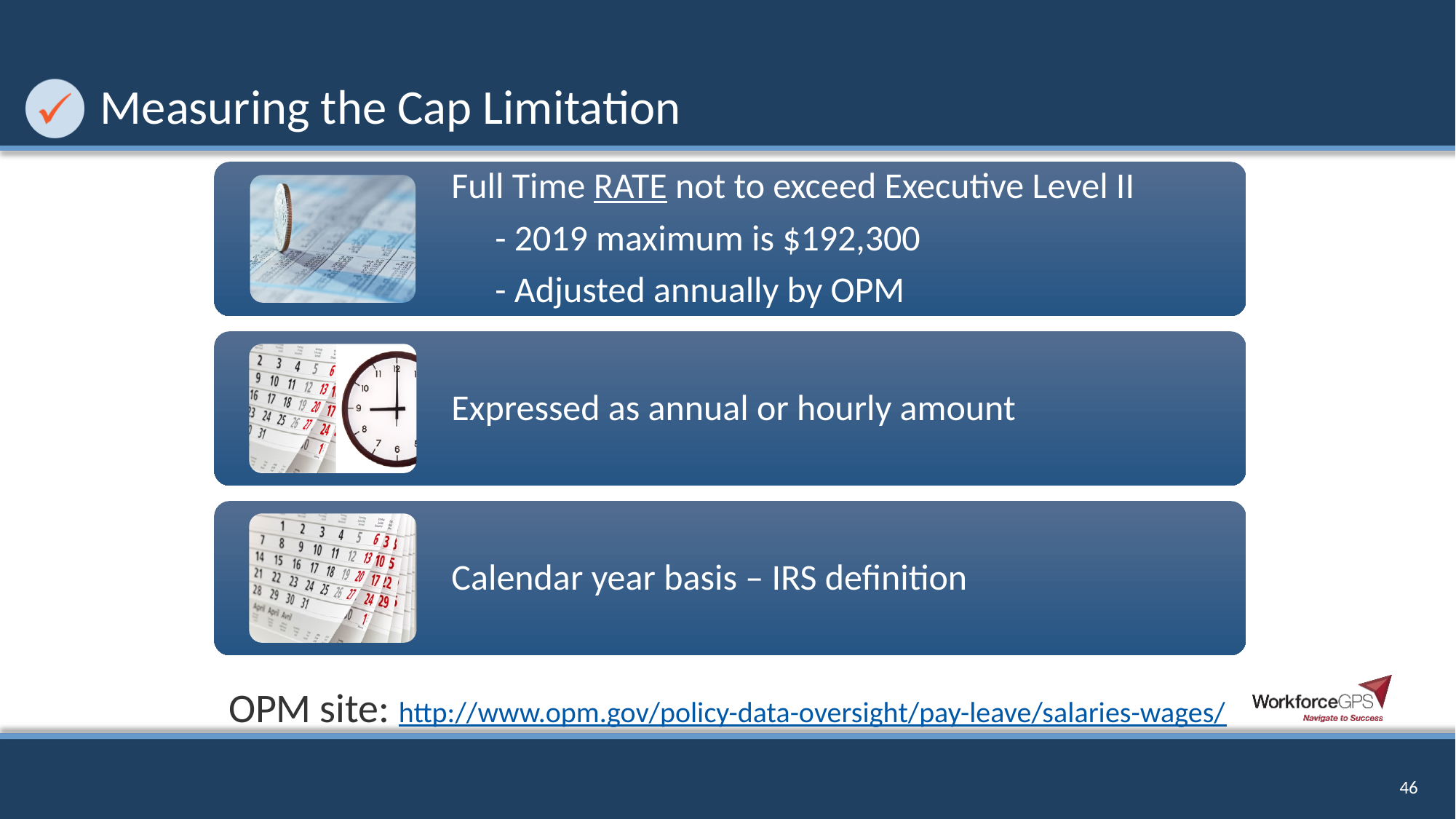

# Measuring the Cap Limitation
Full Time RATE not to exceed Executive Level II
- 2019 maximum is $192,300
- Adjusted annually by OPM
Expressed as annual or hourly amount
Calendar year basis – IRS definition

OPM site: http://www.opm.gov/policy-data-oversight/pay-leave/salaries-wages/
46